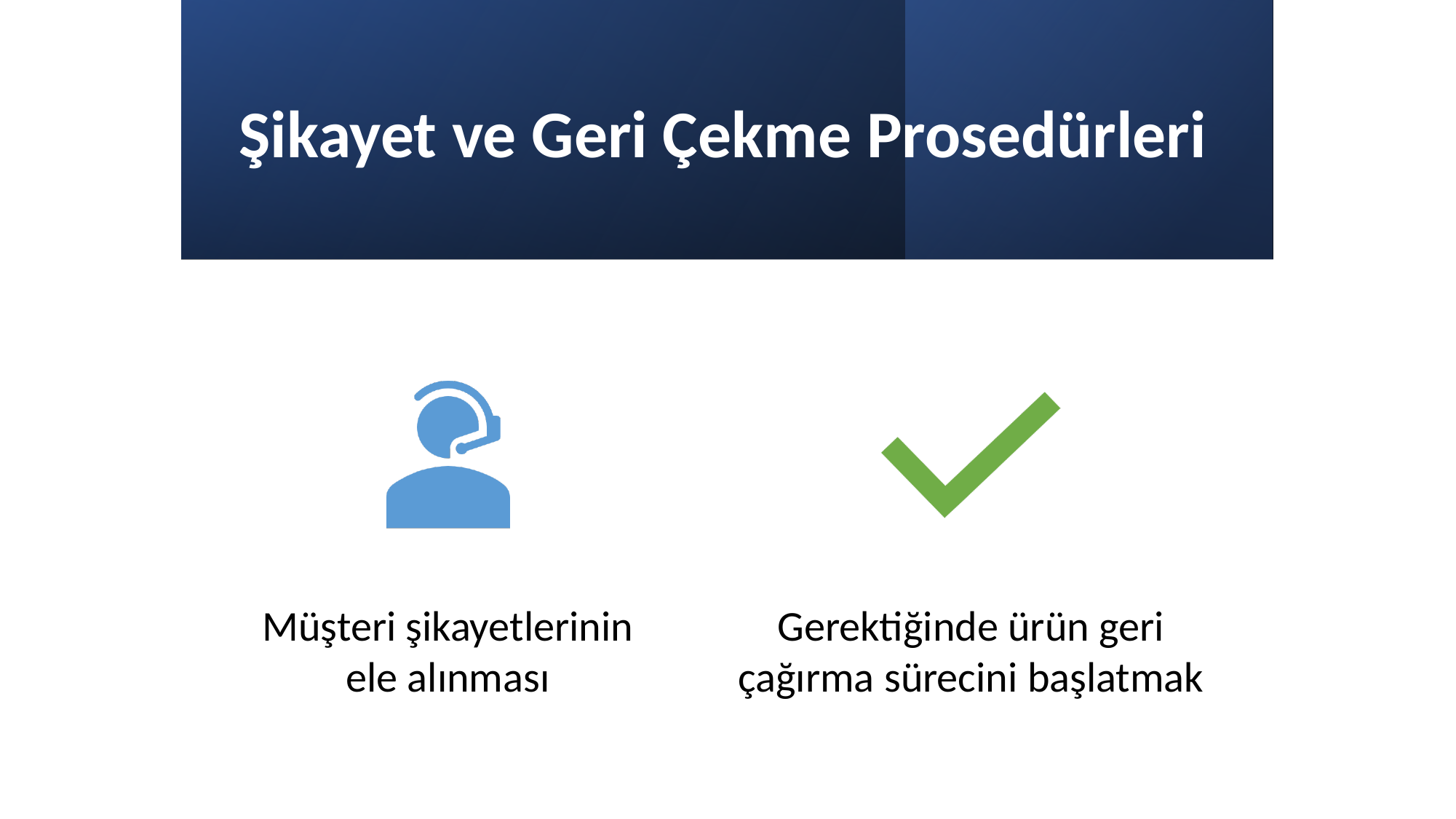

# Şikayet ve Geri Çekme Prosedürleri
Müşteri şikayetlerinin ele alınması
Gerektiğinde ürün geri çağırma sürecini başlatmak